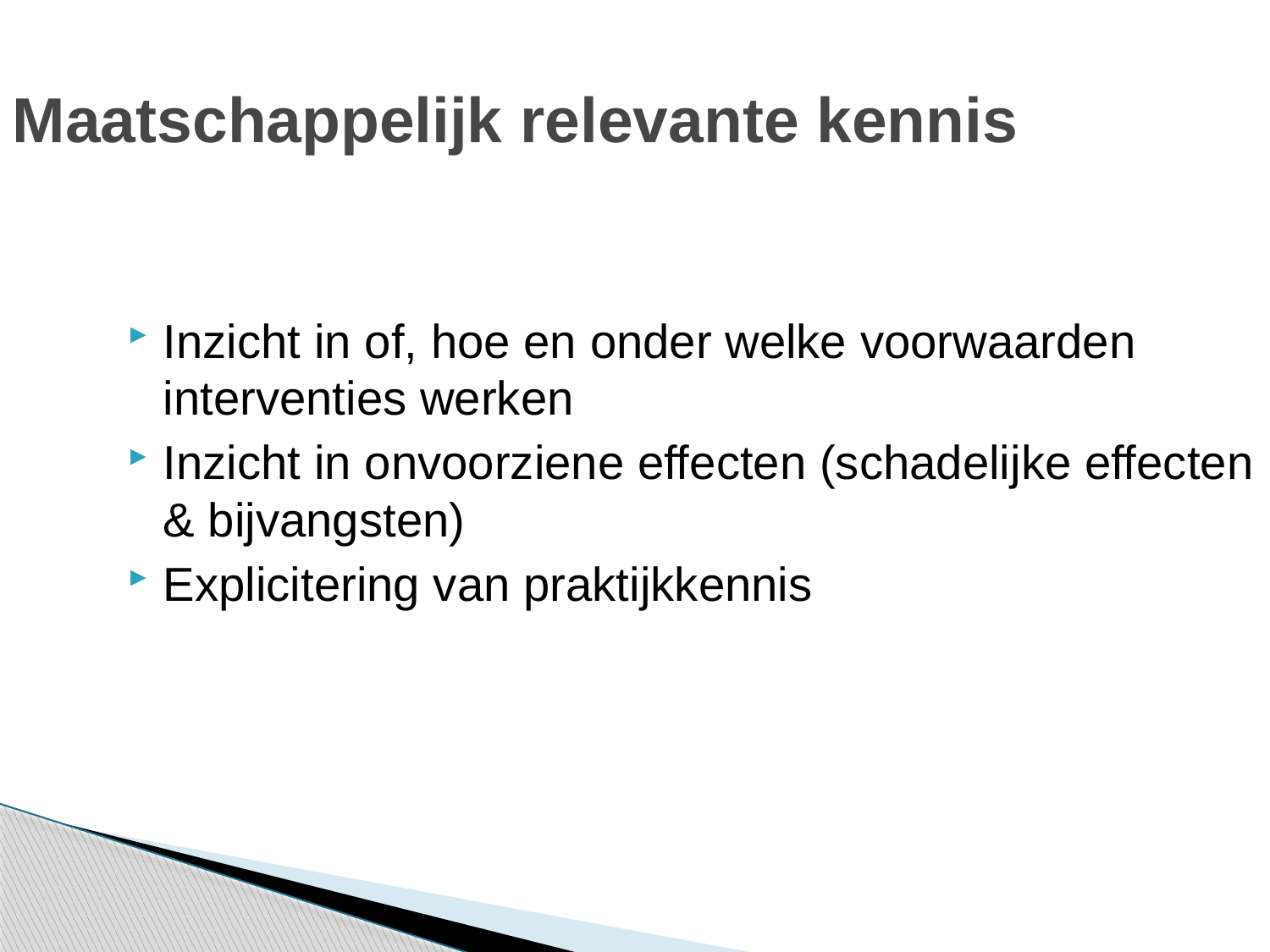

Maatschappelijk relevante kennis

Inzicht in of, hoe en onder welke voorwaarden interventies werken
Inzicht in onvoorziene effecten (schadelijke effecten & bijvangsten)
Explicitering van praktijkkennis